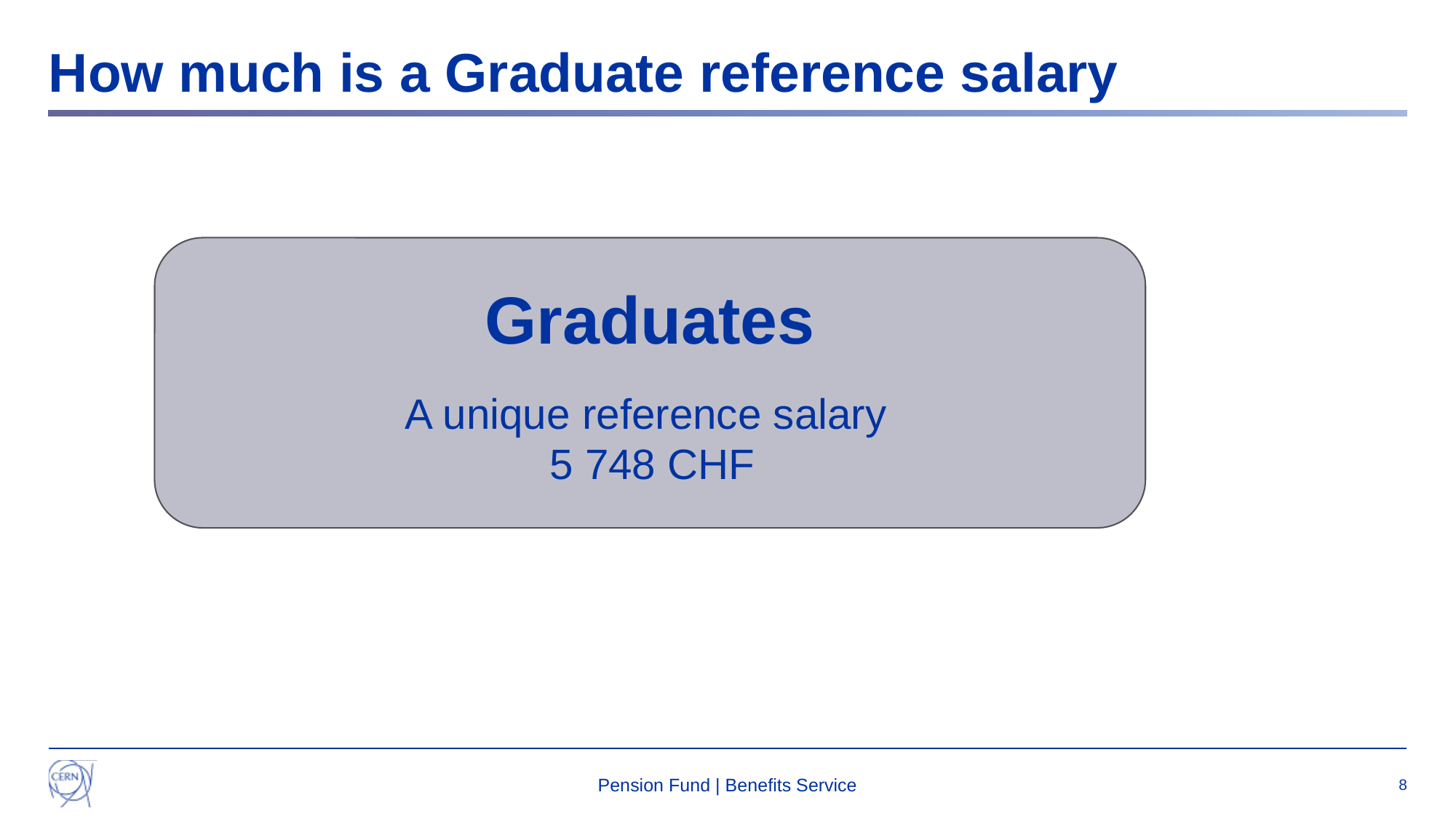

# How much is a Graduate reference salary

Graduates

A unique reference salary
5 748 CHF
Pension Fund | Benefits Service
8